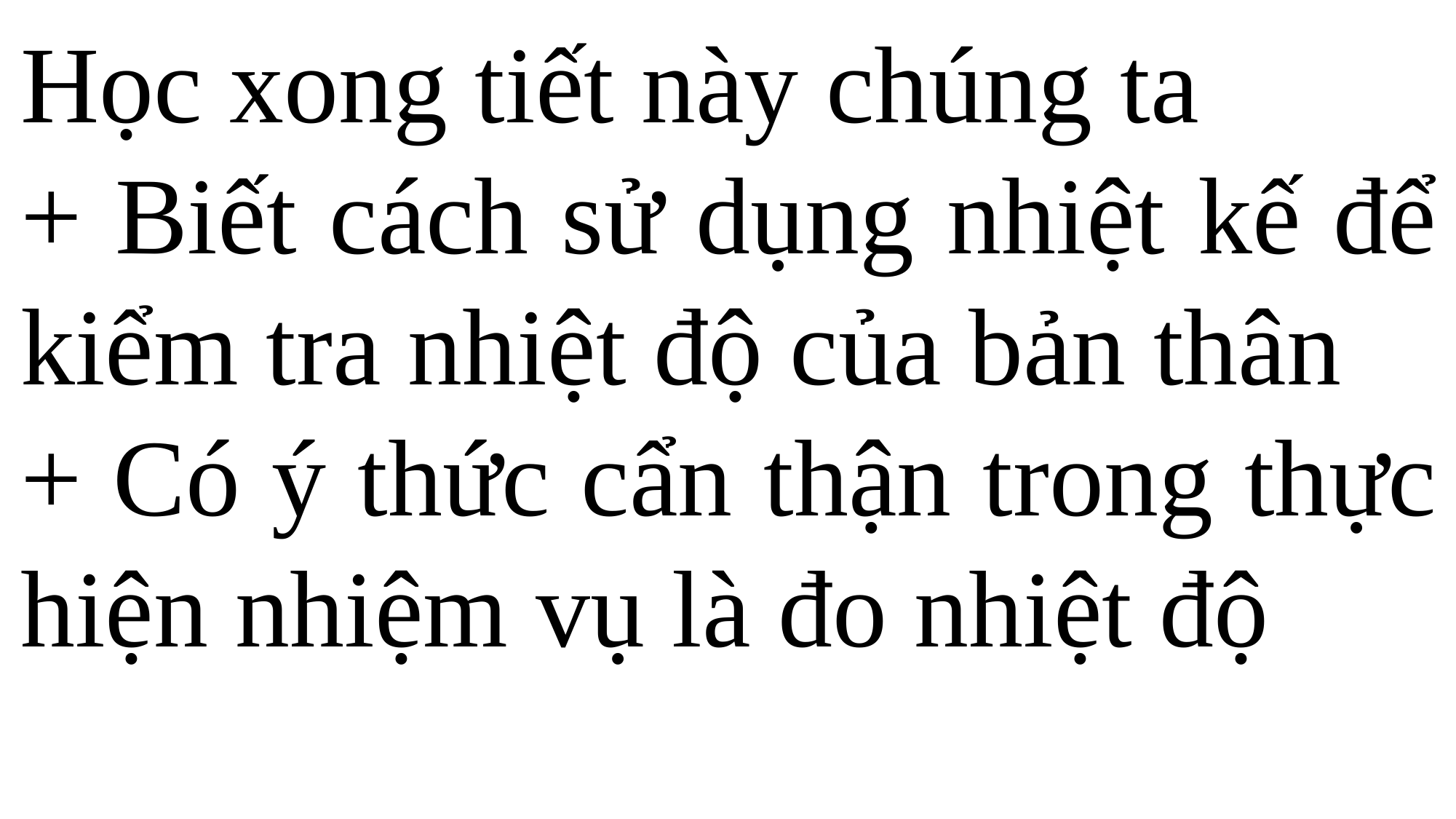

Học xong tiết này chúng ta
+ Biết cách sử dụng nhiệt kế để kiểm tra nhiệt độ của bản thân
+ Có ý thức cẩn thận trong thực hiện nhiệm vụ là đo nhiệt độ